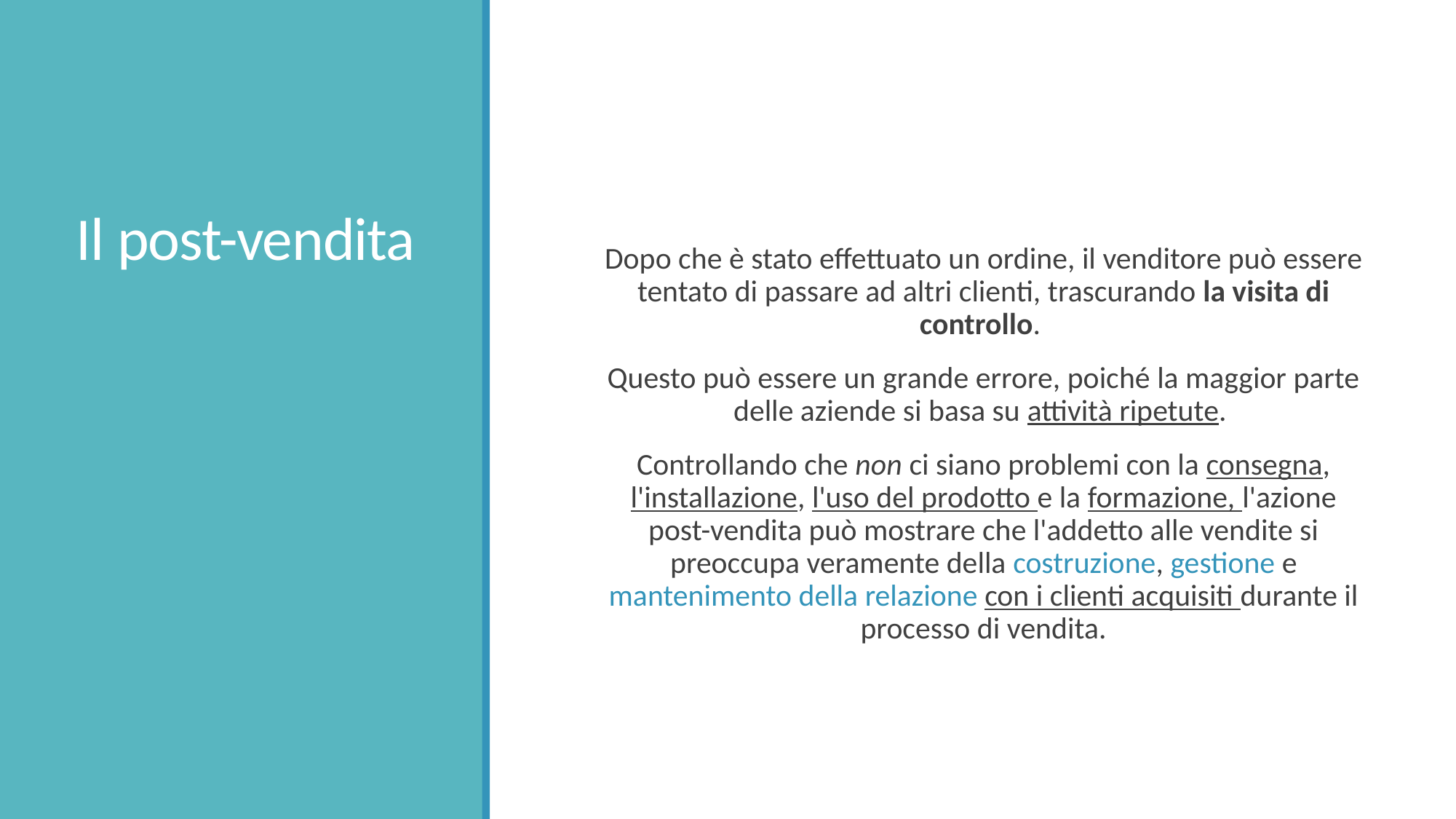

# Il post-vendita
Dopo che è stato effettuato un ordine, il venditore può essere tentato di passare ad altri clienti, trascurando la visita di controllo.
Questo può essere un grande errore, poiché la maggior parte delle aziende si basa su attività ripetute.
Controllando che non ci siano problemi con la consegna, l'installazione, l'uso del prodotto e la formazione, l'azione post-vendita può mostrare che l'addetto alle vendite si preoccupa veramente della costruzione, gestione e mantenimento della relazione con i clienti acquisiti durante il processo di vendita.